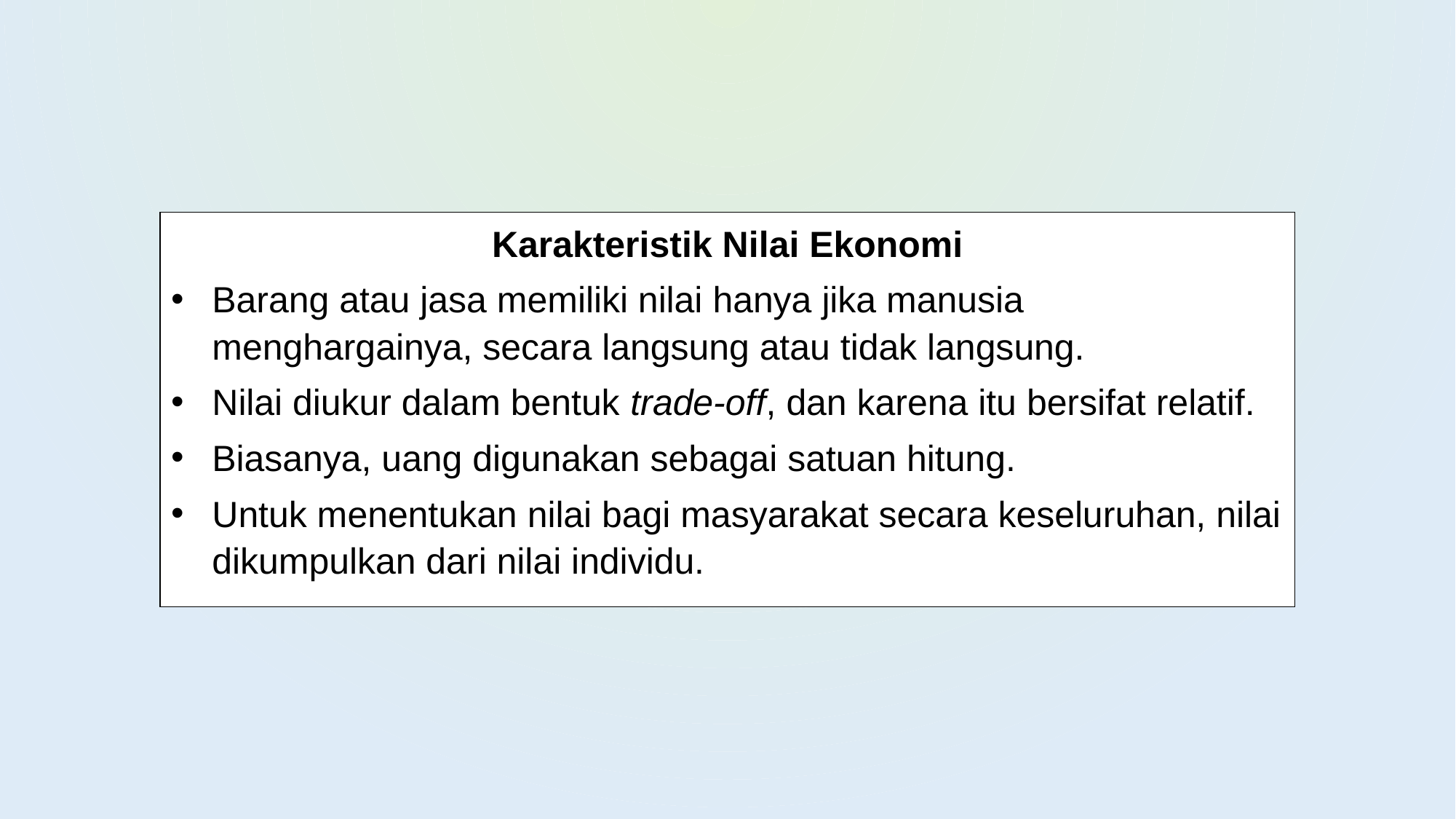

Karakteristik Nilai Ekonomi
Barang atau jasa memiliki nilai hanya jika manusia menghargainya, secara langsung atau tidak langsung.
Nilai diukur dalam bentuk trade-off, dan karena itu bersifat relatif.
Biasanya, uang digunakan sebagai satuan hitung.
Untuk menentukan nilai bagi masyarakat secara keseluruhan, nilai dikumpulkan dari nilai individu.